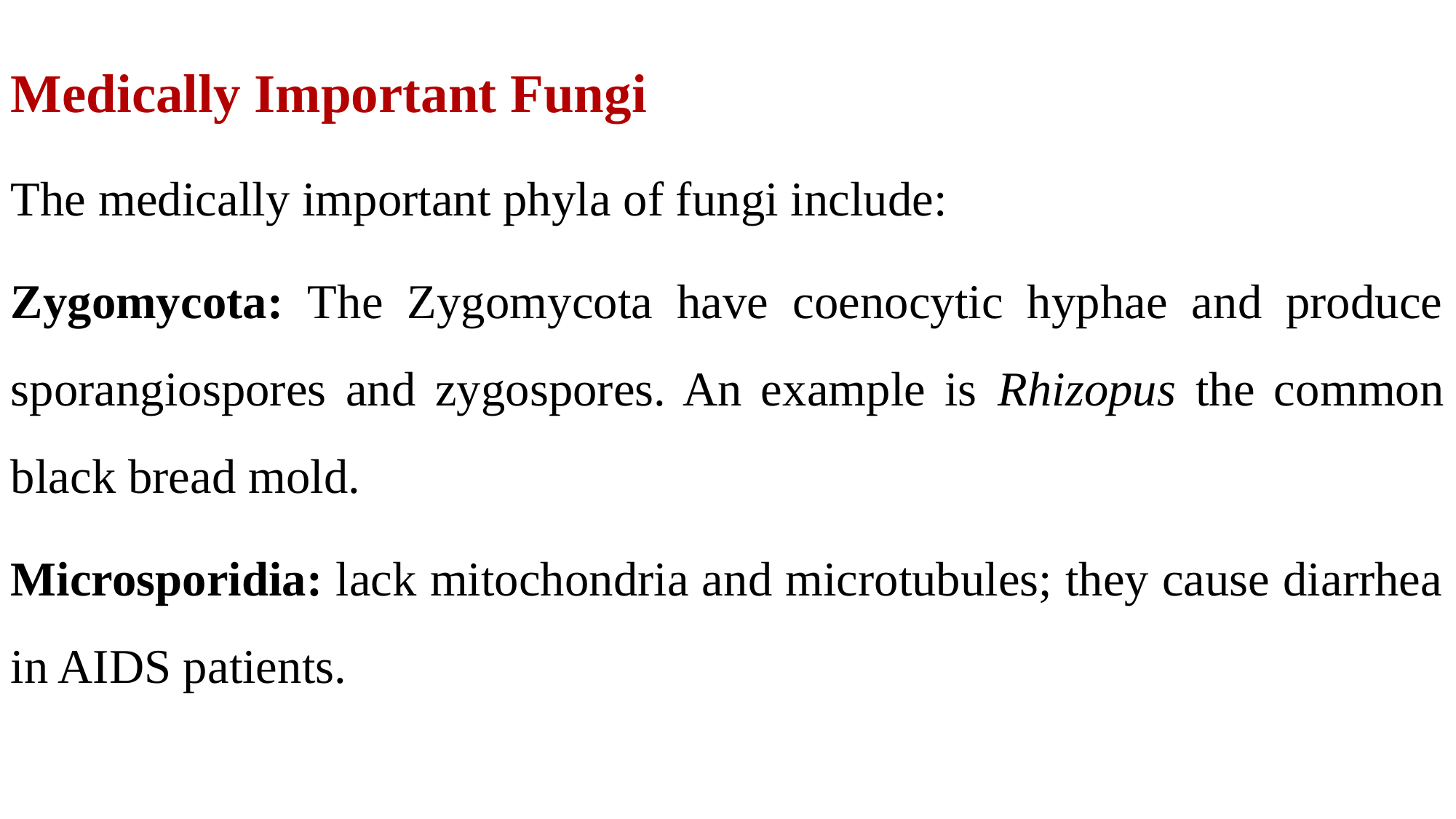

Medically Important Fungi
The medically important phyla of fungi include:
Zygomycota: The Zygomycota have coenocytic hyphae and produce sporangiospores and zygospores. An example is Rhizopus the common black bread mold.
Microsporidia: lack mitochondria and microtubules; they cause diarrhea in AIDS patients.